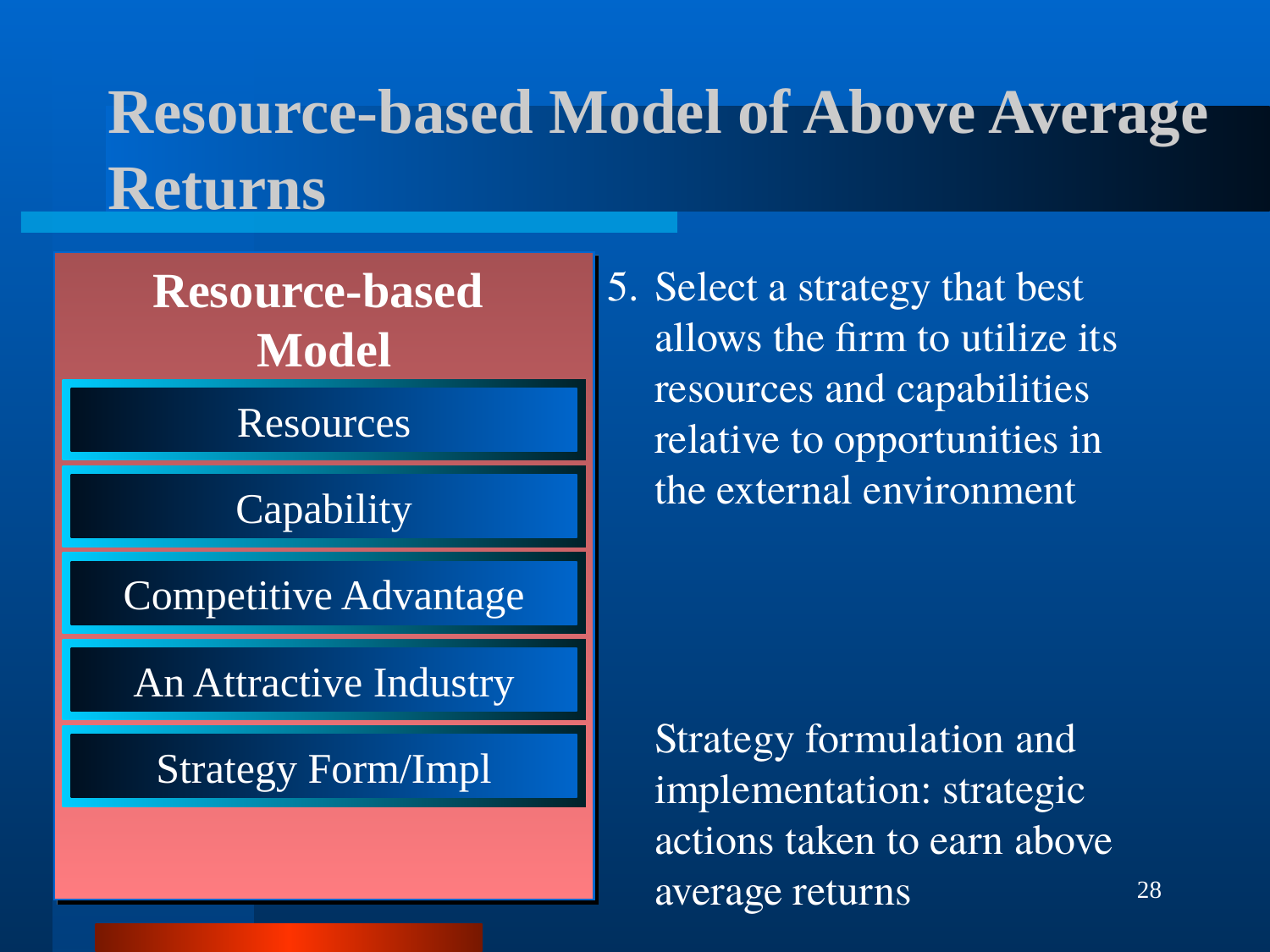

Resource-based Model of Above Average Returns

5.	Select a strategy that best allows the firm to utilize its resources and capabilities relative to opportunities in the external environment
Resource-based
Model

Resources

Capability

Competitive Advantage

An Attractive Industry
Strategy formulation and implementation: strategic actions taken to earn above average returns

Strategy Form/Impl
28